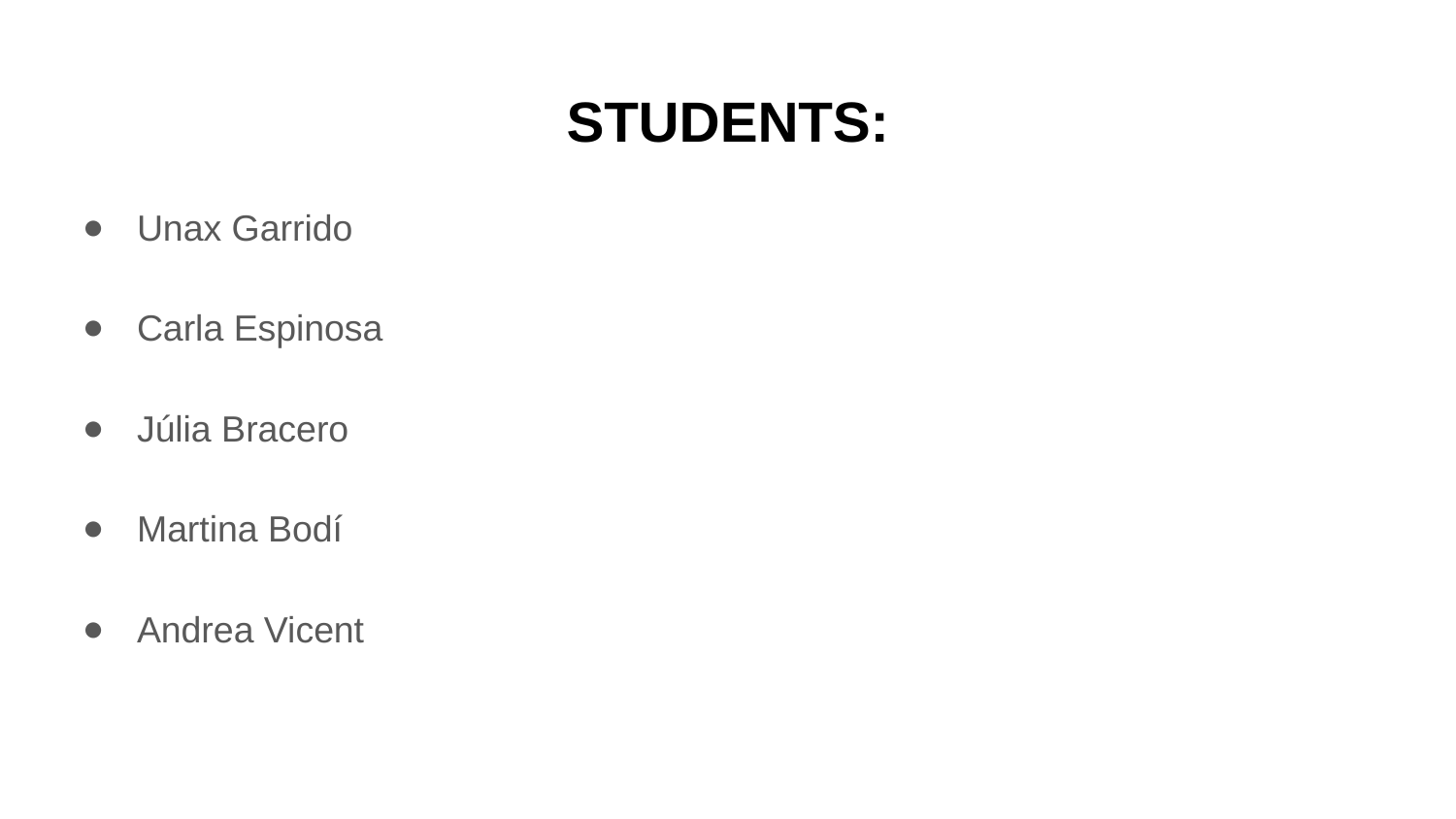

# STUDENTS:
Unax Garrido

Carla Espinosa

Júlia Bracero

Martina Bodí

Andrea Vicent